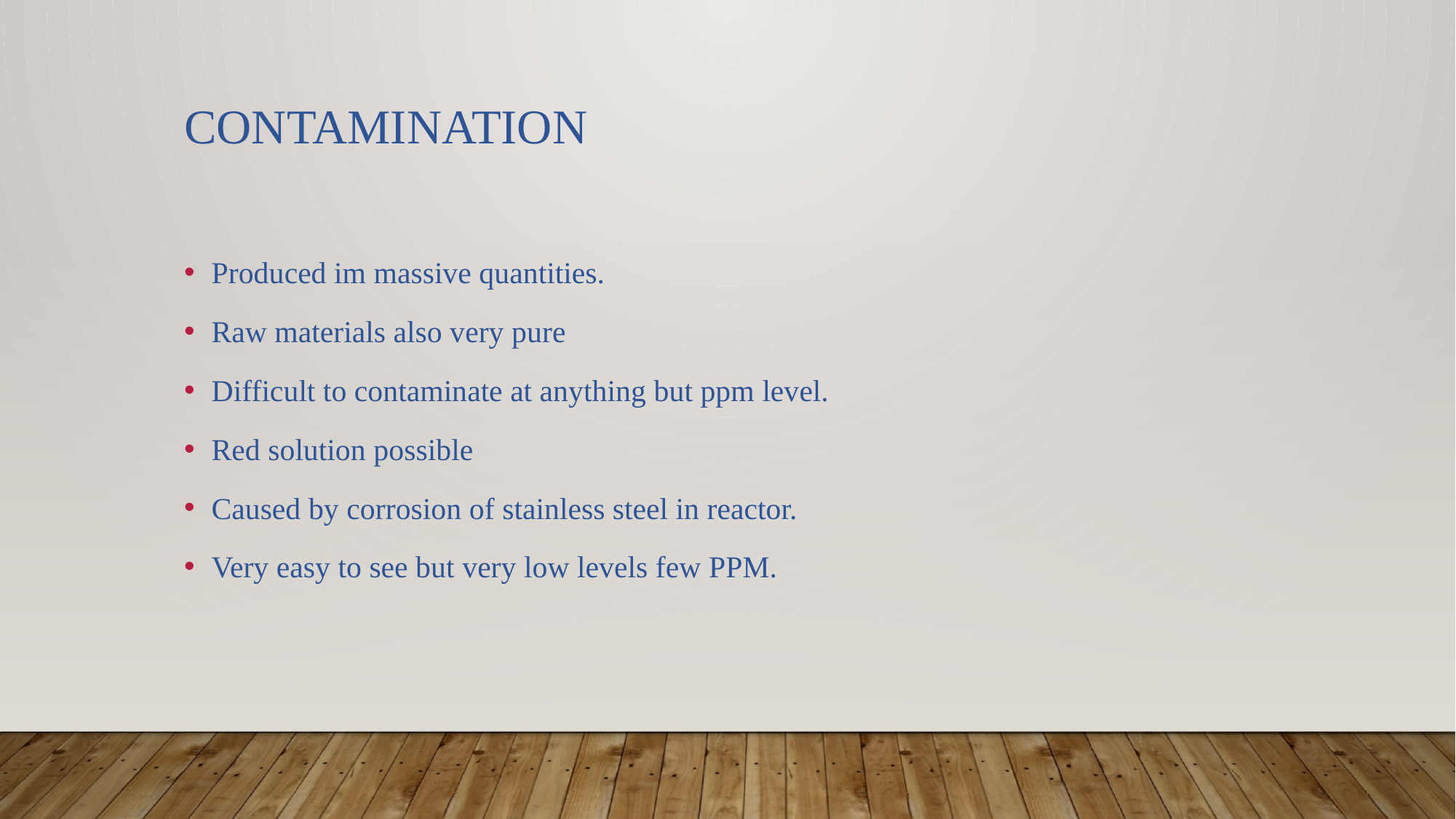

# Contamination
Produced im massive quantities.
Raw materials also very pure
Difficult to contaminate at anything but ppm level.
Red solution possible
Caused by corrosion of stainless steel in reactor.
Very easy to see but very low levels few PPM.